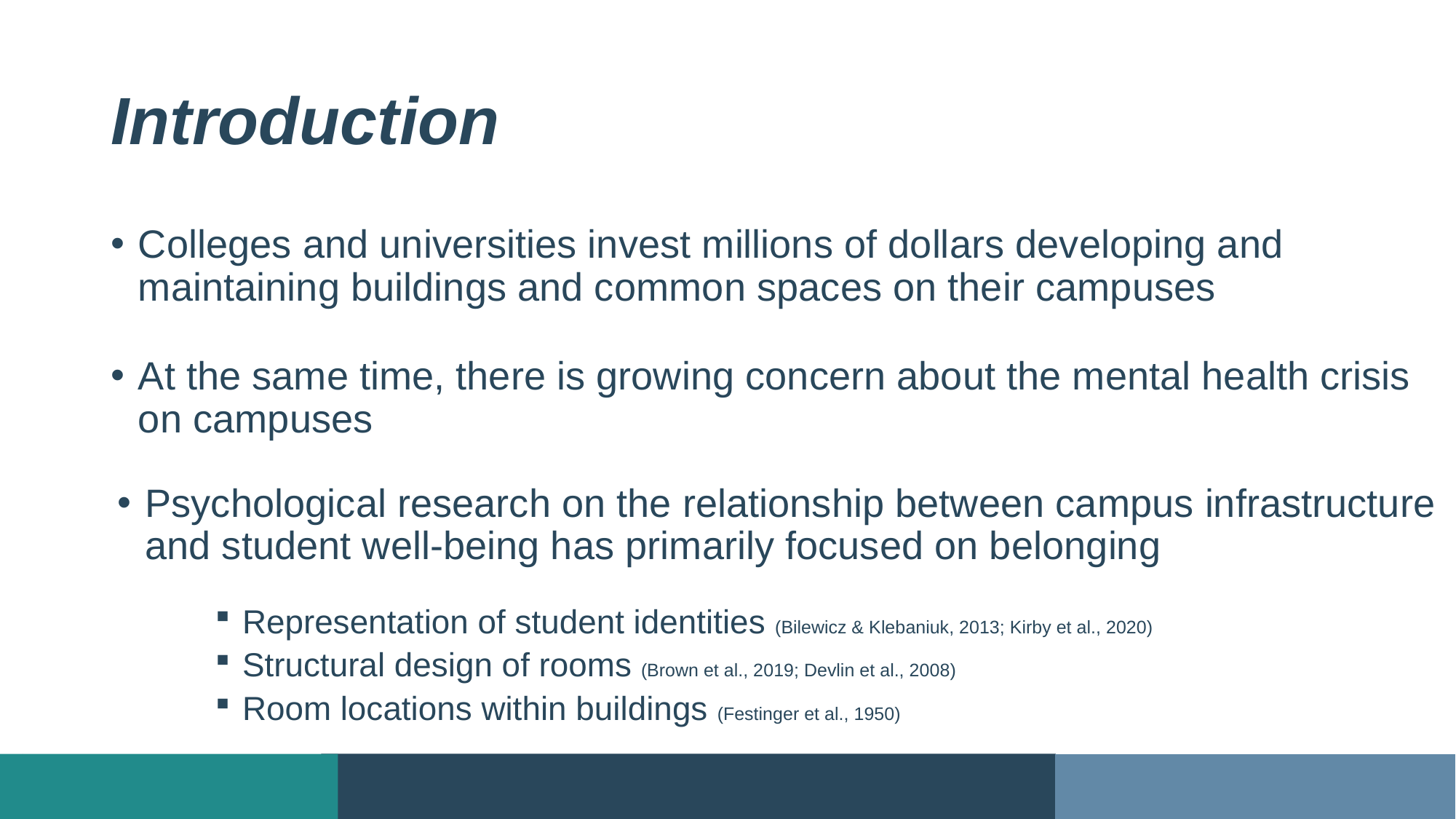

# Introduction
Colleges and universities invest millions of dollars developing and maintaining buildings and common spaces on their campuses
At the same time, there is growing concern about the mental health crisis on campuses
Psychological research on the relationship between campus infrastructure and student well-being has primarily focused on belonging

Representation of student identities (Bilewicz & Klebaniuk, 2013; Kirby et al., 2020)
Structural design of rooms (Brown et al., 2019; Devlin et al., 2008)
Room locations within buildings (Festinger et al., 1950)